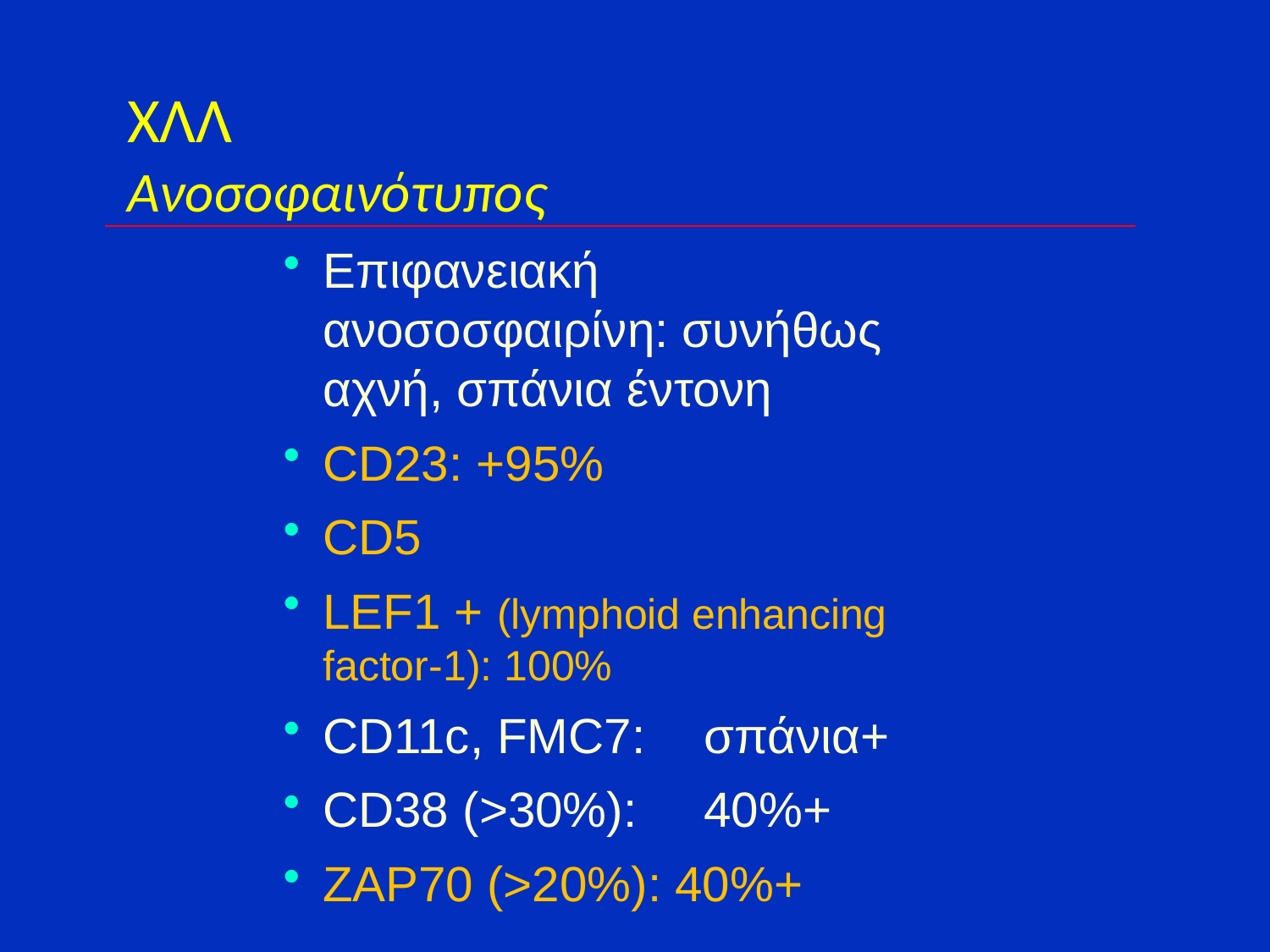

# ΧΛΛ Ανοσοφαινότυπος
Επιφανειακή ανοσοσφαιρίνη: συνήθως αχνή, σπάνια έντονη
CD23: +95%
CD5
LEF1 + (lymphoid enhancing factor-1): 100%
CD11c, FMC7: 	σπάνια+
CD38 (>30%): 	40%+
ΖΑΡ70 (>20%): 40%+